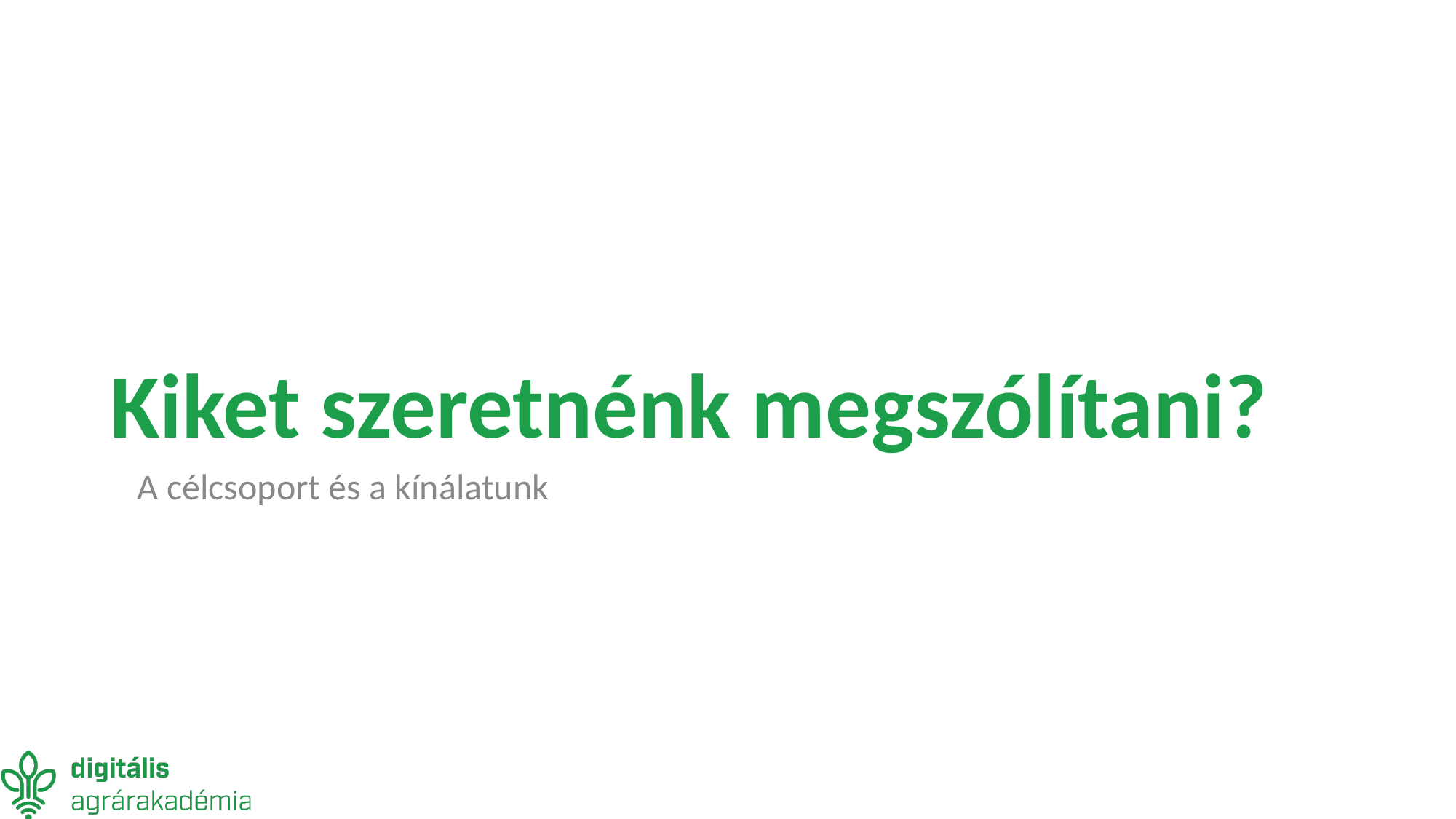

# Kiket szeretnénk megszólítani?
A célcsoport és a kínálatunk